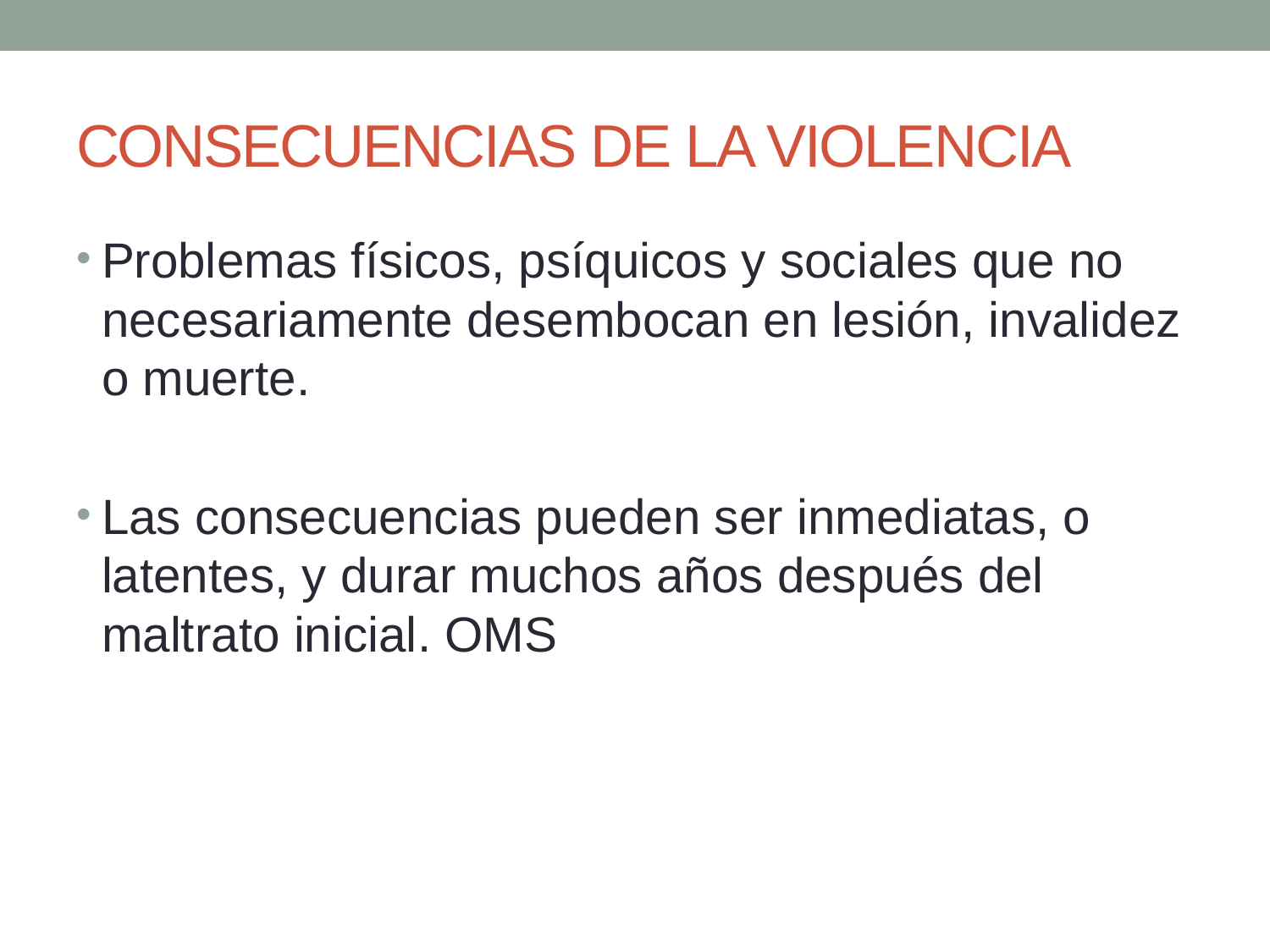

# CONSECUENCIAS DE LA VIOLENCIA
Problemas físicos, psíquicos y sociales que no necesariamente desembocan en lesión, invalidez o muerte.

Las consecuencias pueden ser inmediatas, o latentes, y durar muchos años después del maltrato inicial. OMS